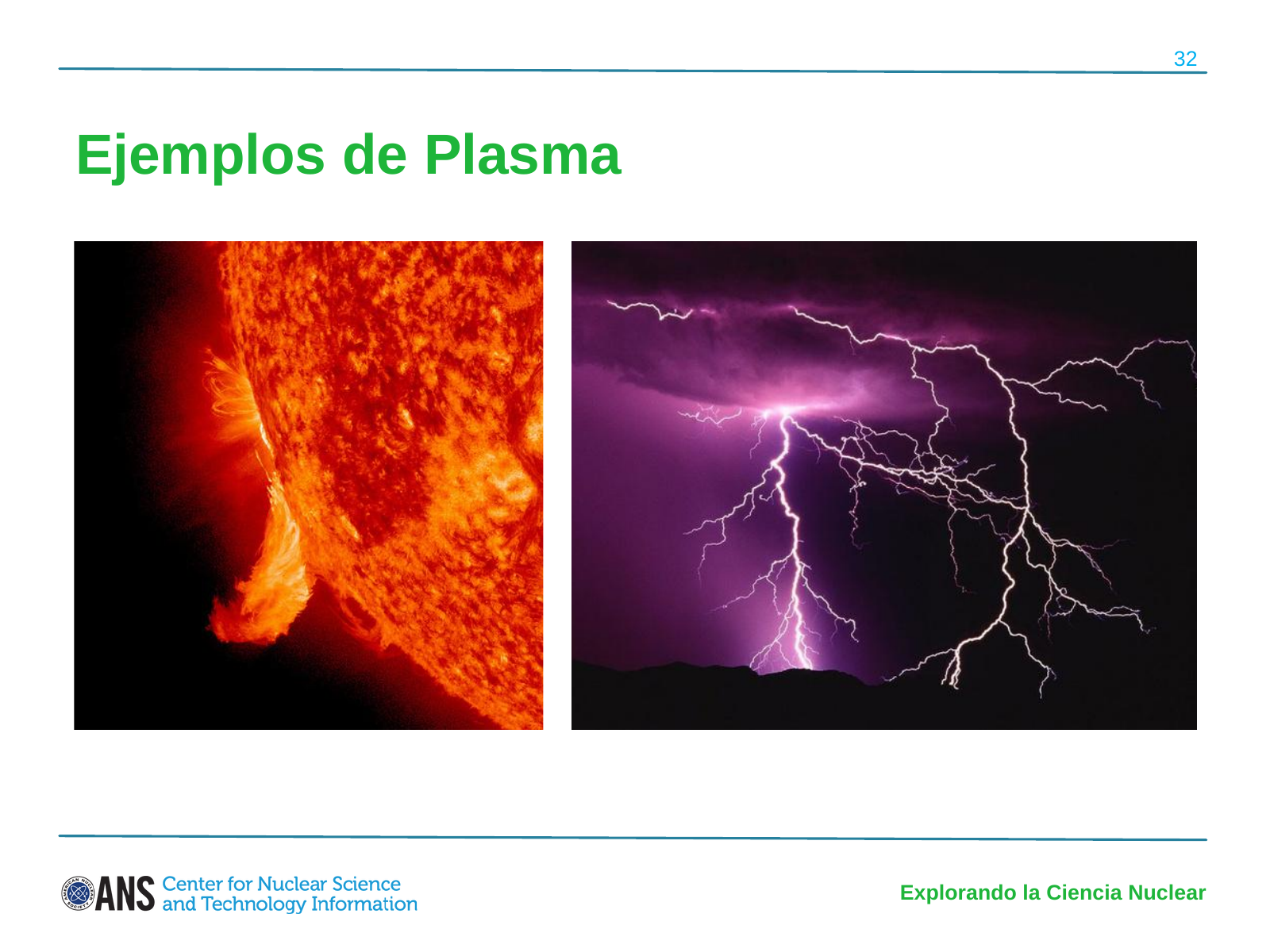

32
Ejemplos de Plasma

Explorando la Ciencia Nuclear